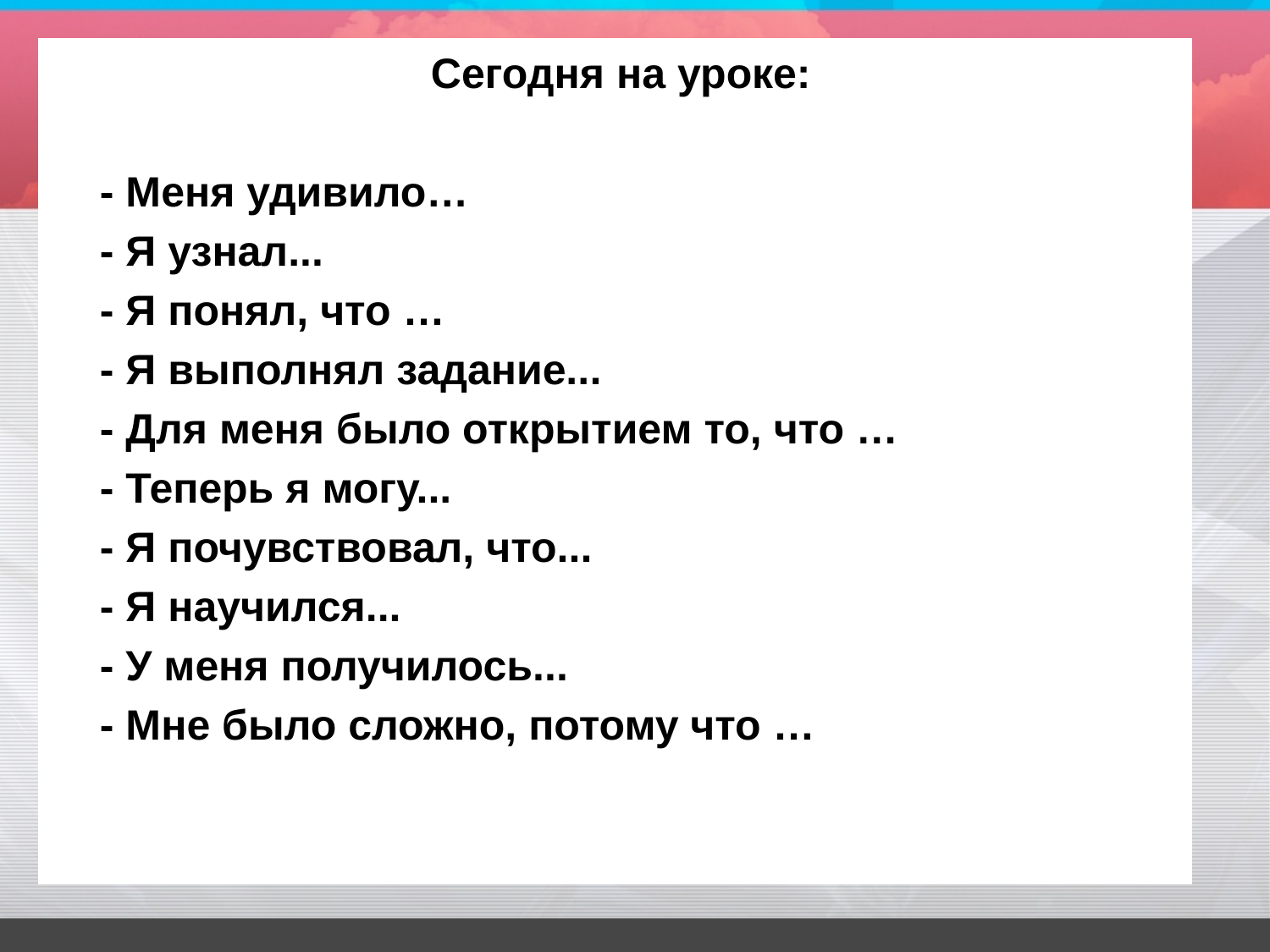

Сегодня на уроке:

    - Меня удивило…
    - Я узнал...
    - Я понял, что …
    - Я выполнял задание...
    - Для меня было открытием то, что …
    - Теперь я могу...
    - Я почувствовал, что...
    - Я научился...
    - У меня получилось...
    - Мне было сложно, потому что …